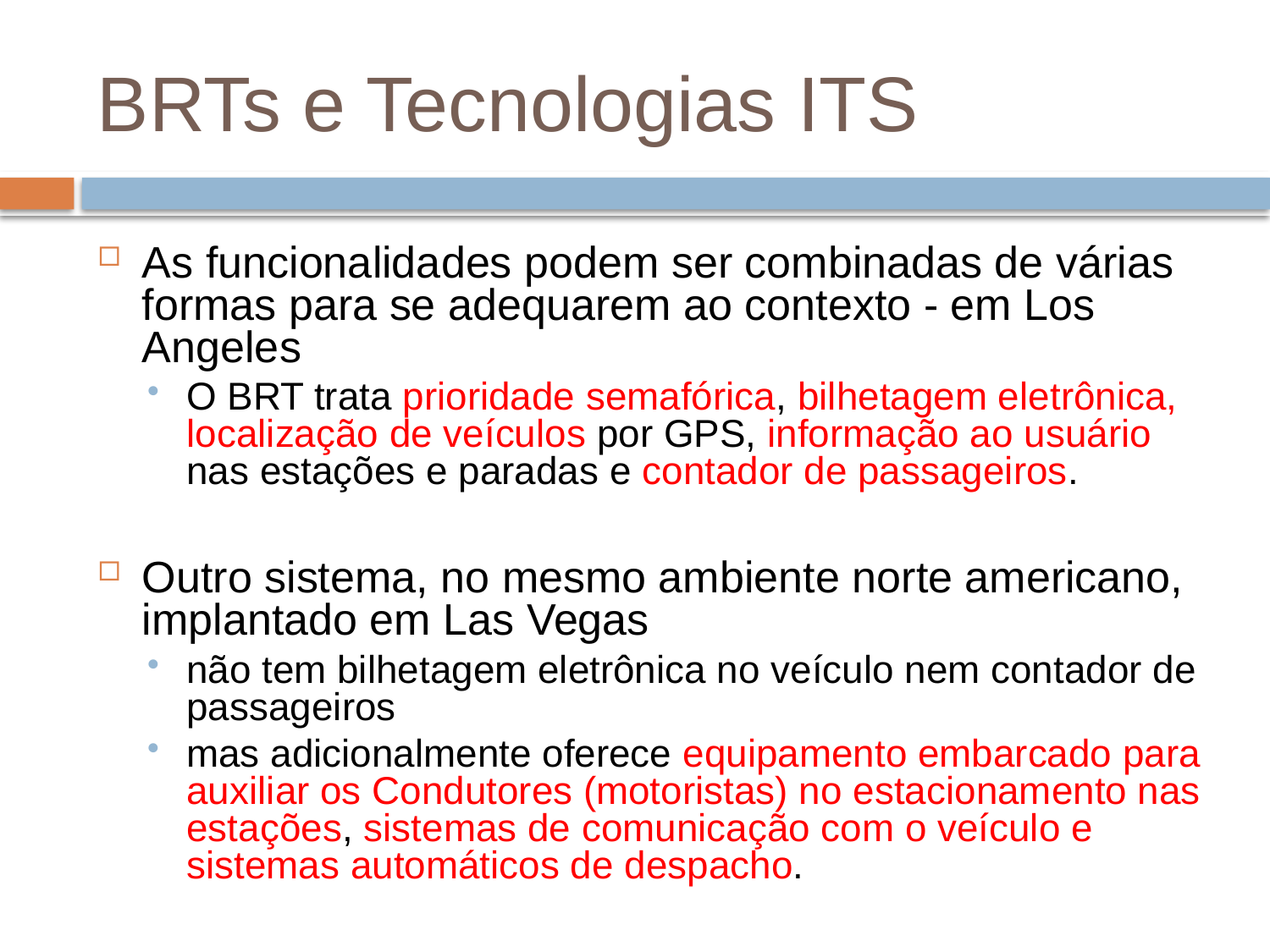

# BRTs e Tecnologias ITS
As funcionalidades podem ser combinadas de várias formas para se adequarem ao contexto - em Los Angeles
O BRT trata prioridade semafórica, bilhetagem eletrônica, localização de veículos por GPS, informação ao usuário nas estações e paradas e contador de passageiros.

Outro sistema, no mesmo ambiente norte americano, implantado em Las Vegas
não tem bilhetagem eletrônica no veículo nem contador de passageiros
mas adicionalmente oferece equipamento embarcado para auxiliar os Condutores (motoristas) no estacionamento nas estações, sistemas de comunicação com o veículo e sistemas automáticos de despacho.